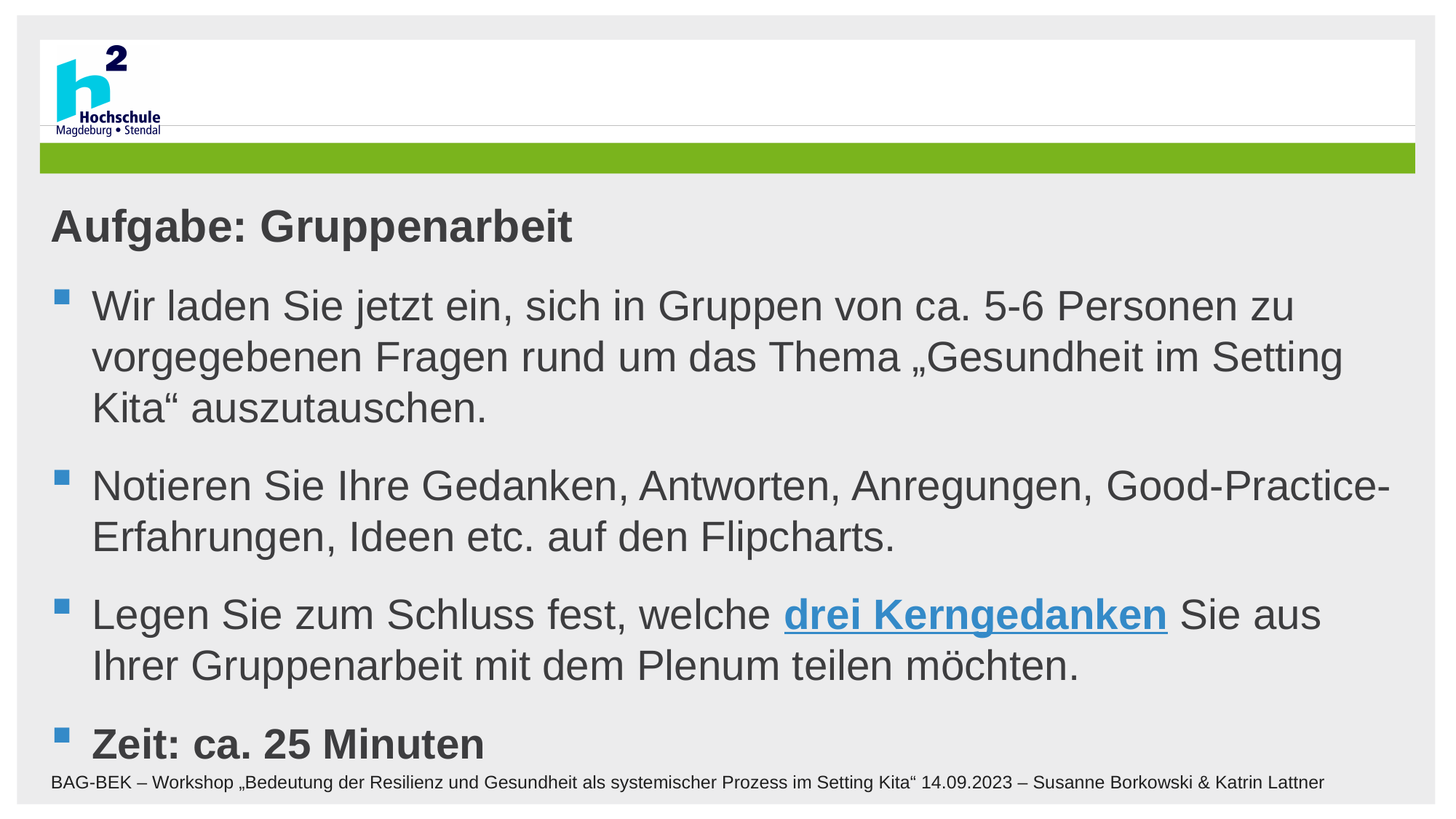

#
Aufgabe: Gruppenarbeit
Wir laden Sie jetzt ein, sich in Gruppen von ca. 5-6 Personen zu vorgegebenen Fragen rund um das Thema „Gesundheit im Setting Kita“ auszutauschen.
Notieren Sie Ihre Gedanken, Antworten, Anregungen, Good-Practice-Erfahrungen, Ideen etc. auf den Flipcharts.
Legen Sie zum Schluss fest, welche drei Kerngedanken Sie aus Ihrer Gruppenarbeit mit dem Plenum teilen möchten.
Zeit: ca. 25 Minuten

BAG-BEK – Workshop „Bedeutung der Resilienz und Gesundheit als systemischer Prozess im Setting Kita“ 14.09.2023 – Susanne Borkowski & Katrin Lattner